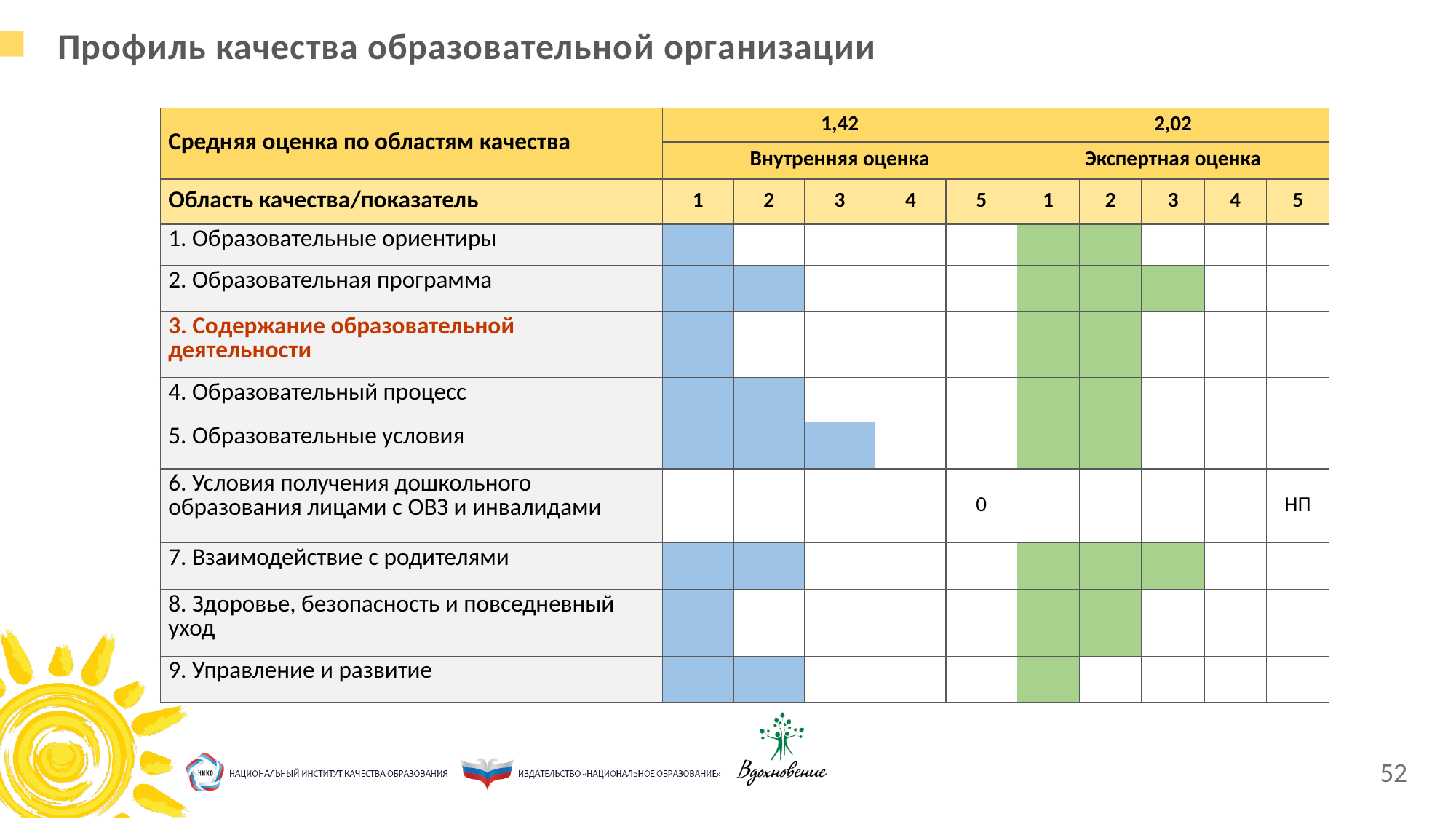

Профиль качества образовательной организации
| Средняя оценка по областям качества | 1,42 |  |  |  |  | 2,02 |  |  |  |  |
| --- | --- | --- | --- | --- | --- | --- | --- | --- | --- | --- |
|  | Внутренняя оценка |  |  |  |  | Экспертная оценка |  |  |  |  |
| Область качества/показатель | 1 | 2 | 3 | 4 | 5 | 1 | 2 | 3 | 4 | 5 |
| 1. Образовательные ориентиры |  |  |  |  |  |  |  |  |  |  |
| 2. Образовательная программа |  |  |  |  |  |  |  |  |  |  |
| 3. Содержание образовательной деятельности |  |  |  |  |  |  |  |  |  |  |
| 4. Образовательный процесс |  |  |  |  |  |  |  |  |  |  |
| 5. Образовательные условия |  |  |  |  |  |  |  |  |  |  |
| 6. Условия получения дошкольного образования лицами с ОВЗ и инвалидами |  |  |  |  | 0 |  |  |  |  | НП |
| 7. Взаимодействие с родителями |  |  |  |  |  |  |  |  |  |  |
| 8. Здоровье, безопасность и повседневный уход |  |  |  |  |  |  |  |  |  |  |
| 9. Управление и развитие |  |  |  |  |  |  |  |  |  |  |